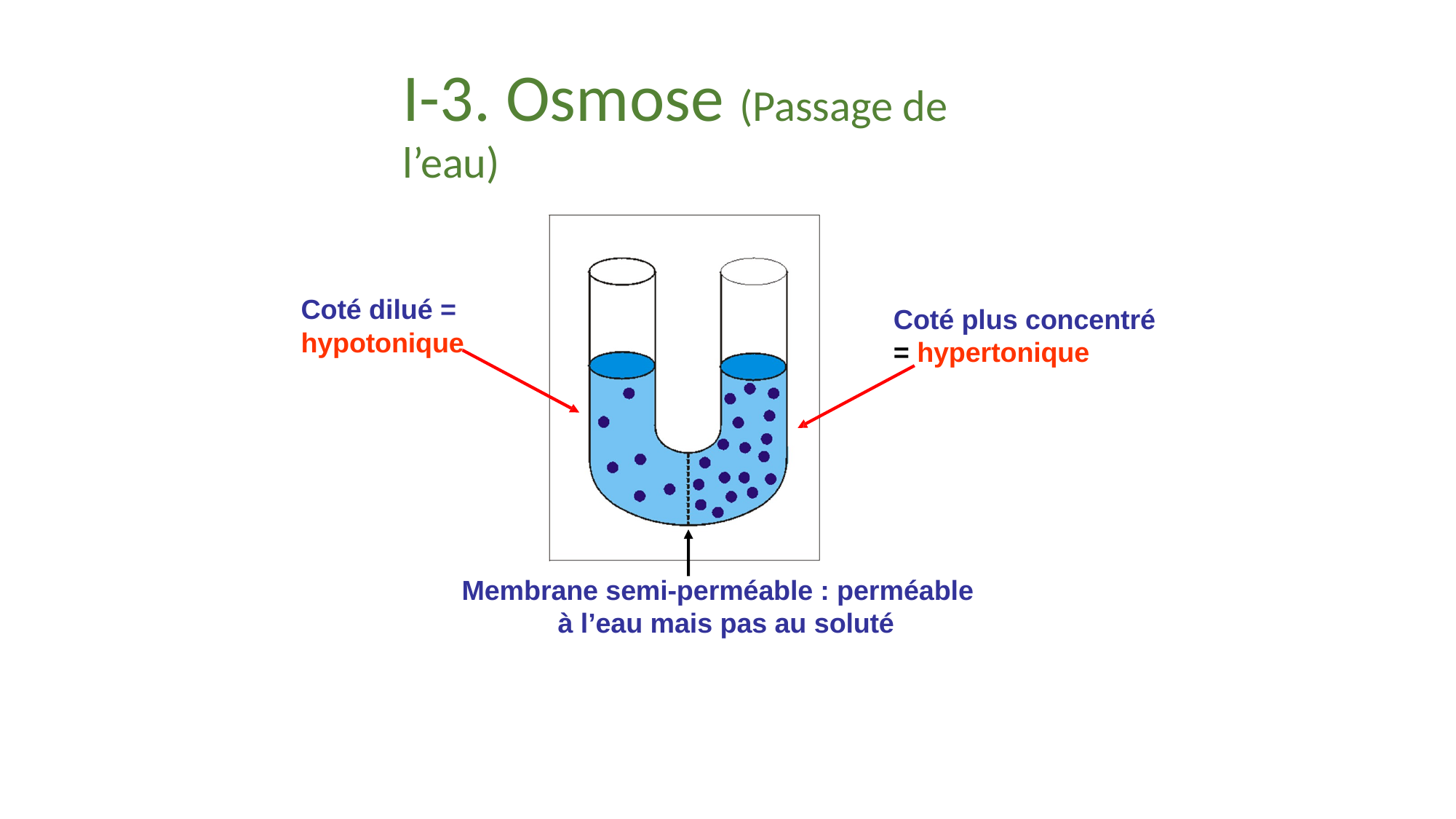

# I-3. Osmose (Passage de l’eau)

Coté dilué =  hypotonique
Coté plus concentré
= hypertonique

Membrane semi-perméable : perméable  à l’eau mais pas au soluté